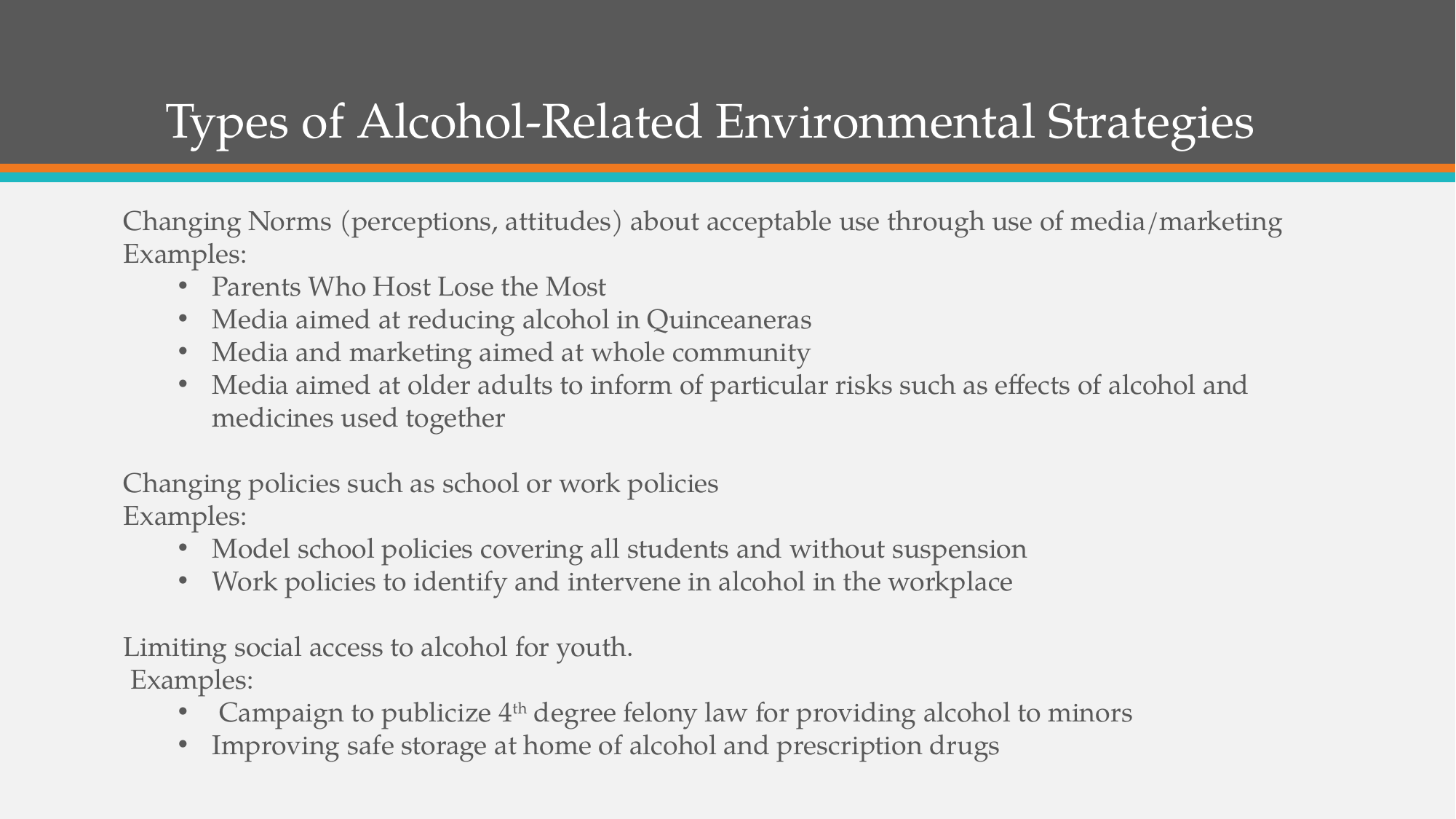

# Types of Alcohol-Related Environmental Strategies
Changing Norms (perceptions, attitudes) about acceptable use through use of media/marketing Examples:
Parents Who Host Lose the Most
Media aimed at reducing alcohol in Quinceaneras
Media and marketing aimed at whole community
Media aimed at older adults to inform of particular risks such as effects of alcohol and medicines used together

Changing policies such as school or work policies
Examples:
Model school policies covering all students and without suspension
Work policies to identify and intervene in alcohol in the workplace

Limiting social access to alcohol for youth.
 Examples:
 Campaign to publicize 4th degree felony law for providing alcohol to minors
Improving safe storage at home of alcohol and prescription drugs